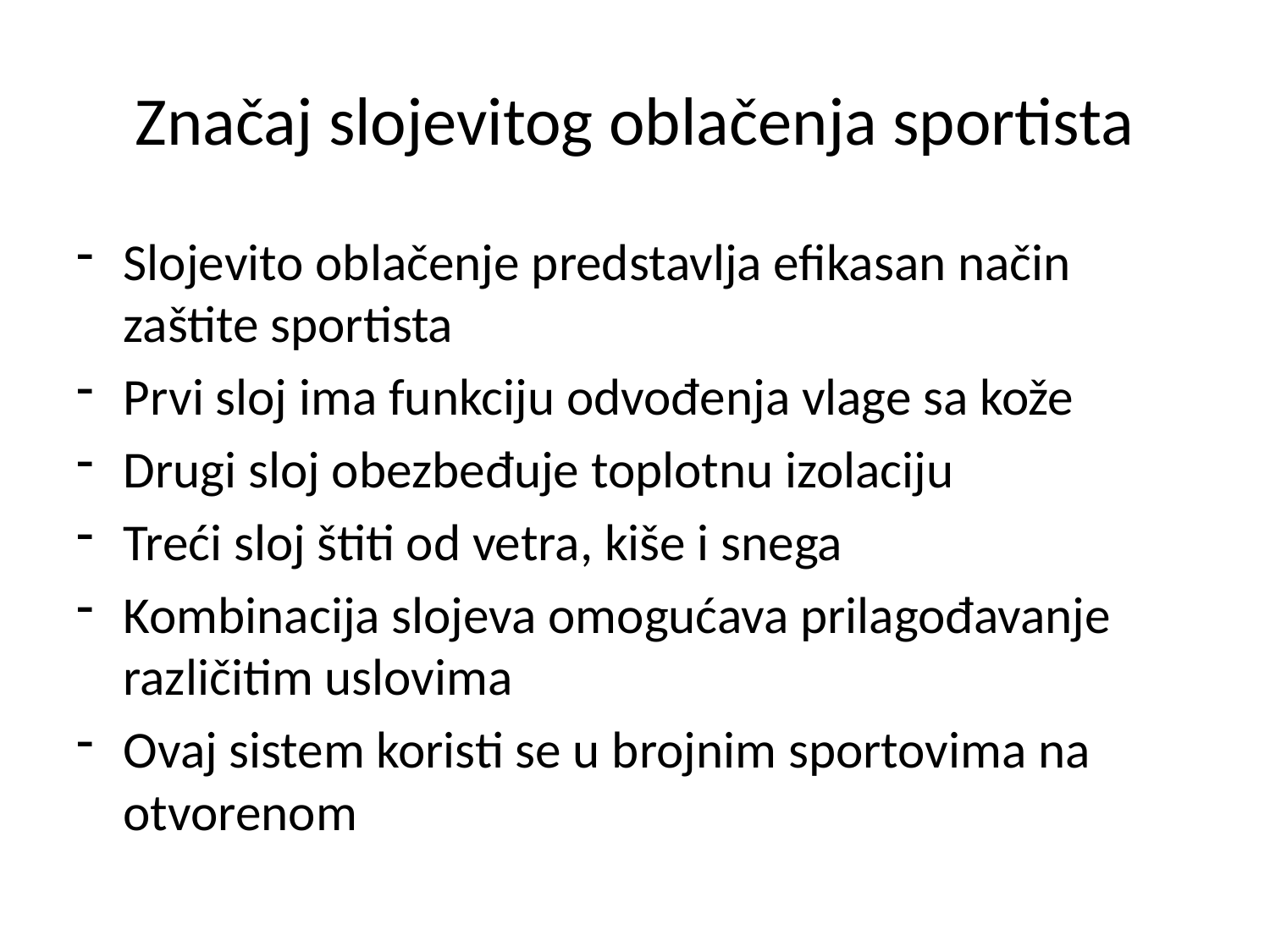

# Značaj slojevitog oblačenja sportista
Slojevito oblačenje predstavlja efikasan način zaštite sportista
Prvi sloj ima funkciju odvođenja vlage sa kože
Drugi sloj obezbeđuje toplotnu izolaciju
Treći sloj štiti od vetra, kiše i snega
Kombinacija slojeva omogućava prilagođavanje različitim uslovima
Ovaj sistem koristi se u brojnim sportovima na otvorenom